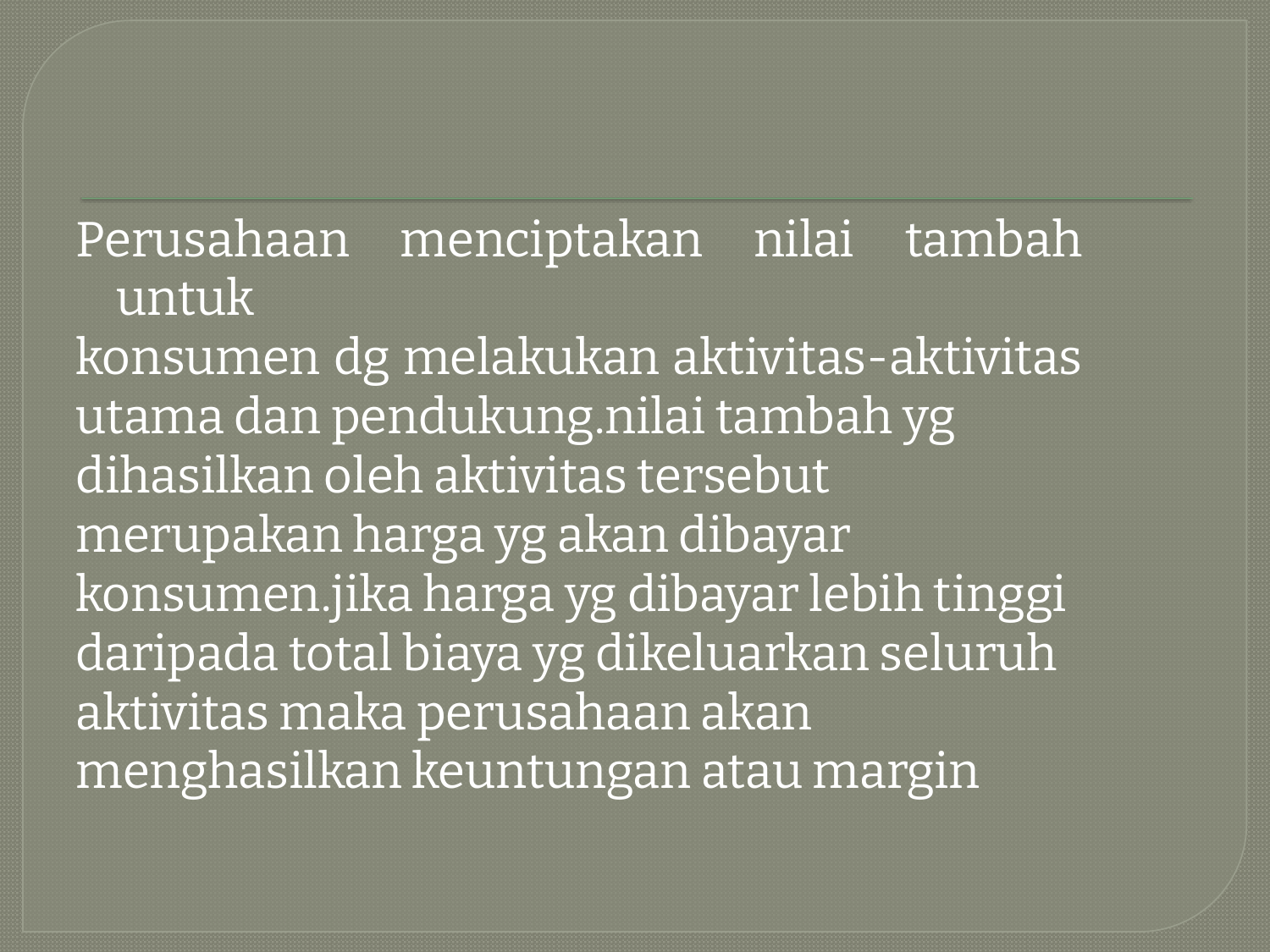

Perusahaan menciptakan nilai tambah untuk
konsumen dg melakukan aktivitas-aktivitas
utama dan pendukung.nilai tambah yg
dihasilkan oleh aktivitas tersebut
merupakan harga yg akan dibayar
konsumen.jika harga yg dibayar lebih tinggi
daripada total biaya yg dikeluarkan seluruh
aktivitas maka perusahaan akan
menghasilkan keuntungan atau margin